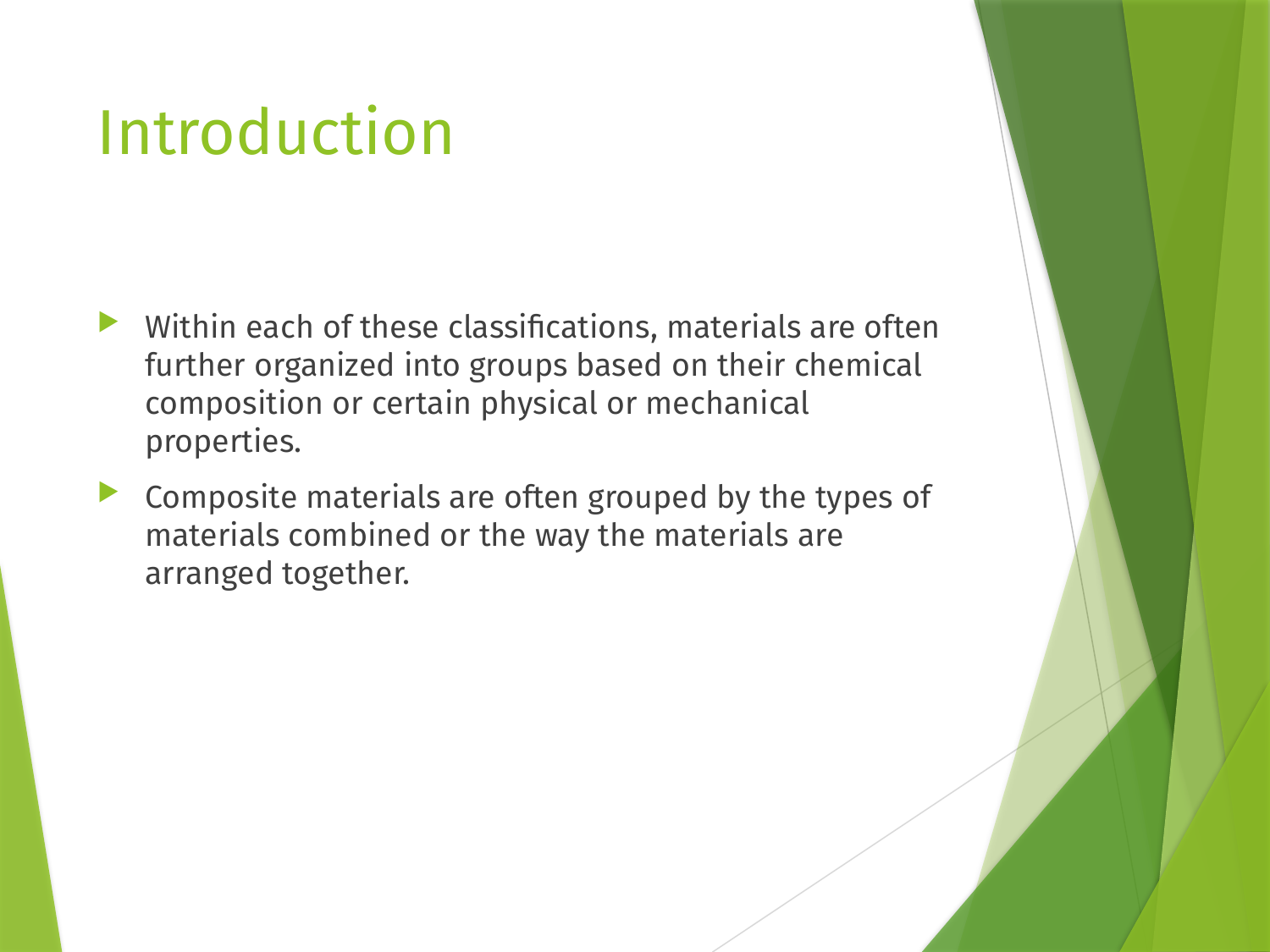

# Introduction
Within each of these classifications, materials are often further organized into groups based on their chemical composition or certain physical or mechanical properties.
Composite materials are often grouped by the types of materials combined or the way the materials are arranged together.